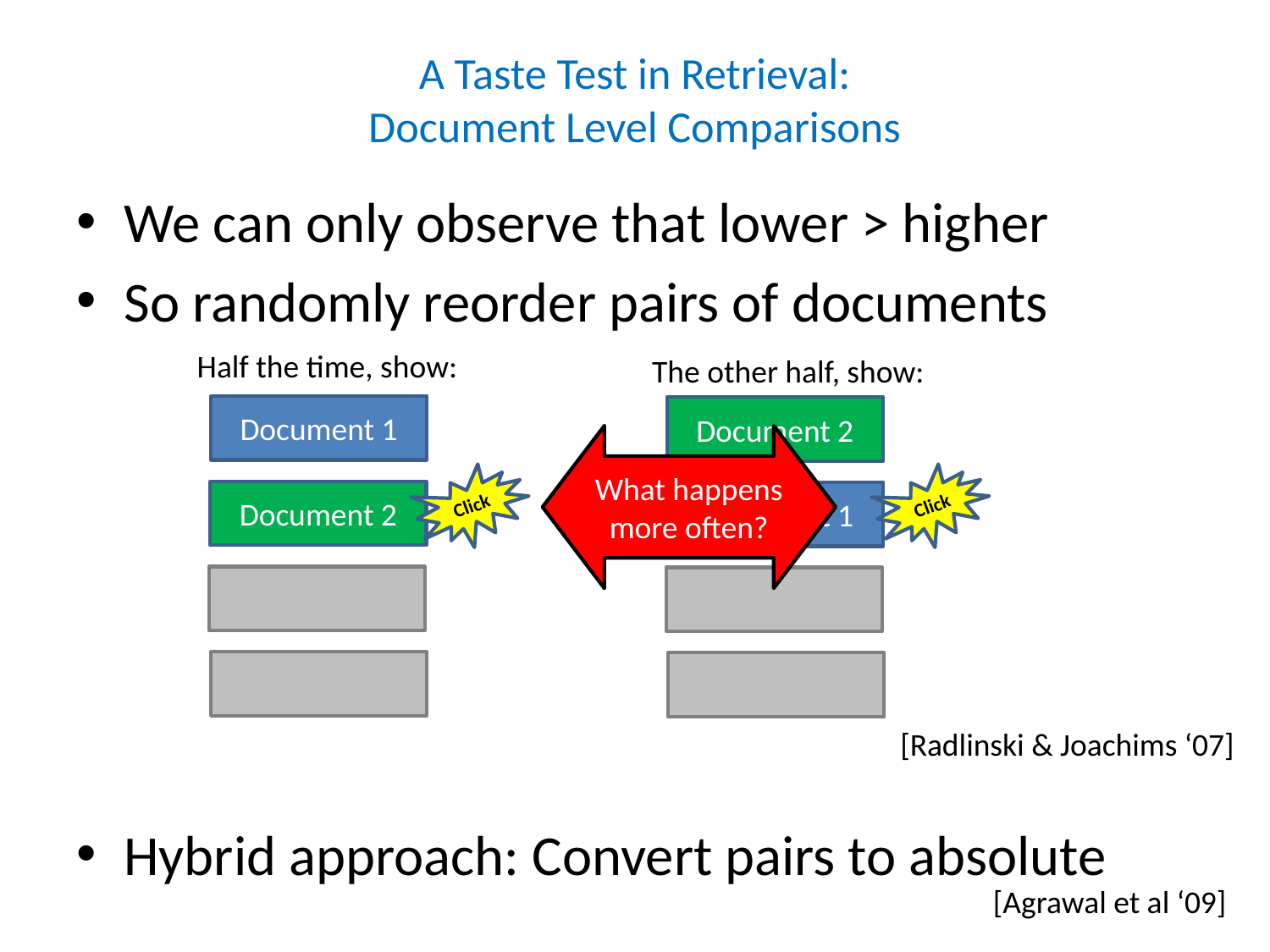

# A Taste Test in Retrieval: Document Level Comparisons
We can only observe that lower > higher
So randomly reorder pairs of documents

Hybrid approach: Convert pairs to absolute
Half the time, show:
The other half, show:
Document 1
Document 2
What happens more often?
Click
Click
Document 2
Document 1

[Radlinski & Joachims ‘07]
[Agrawal et al ‘09]